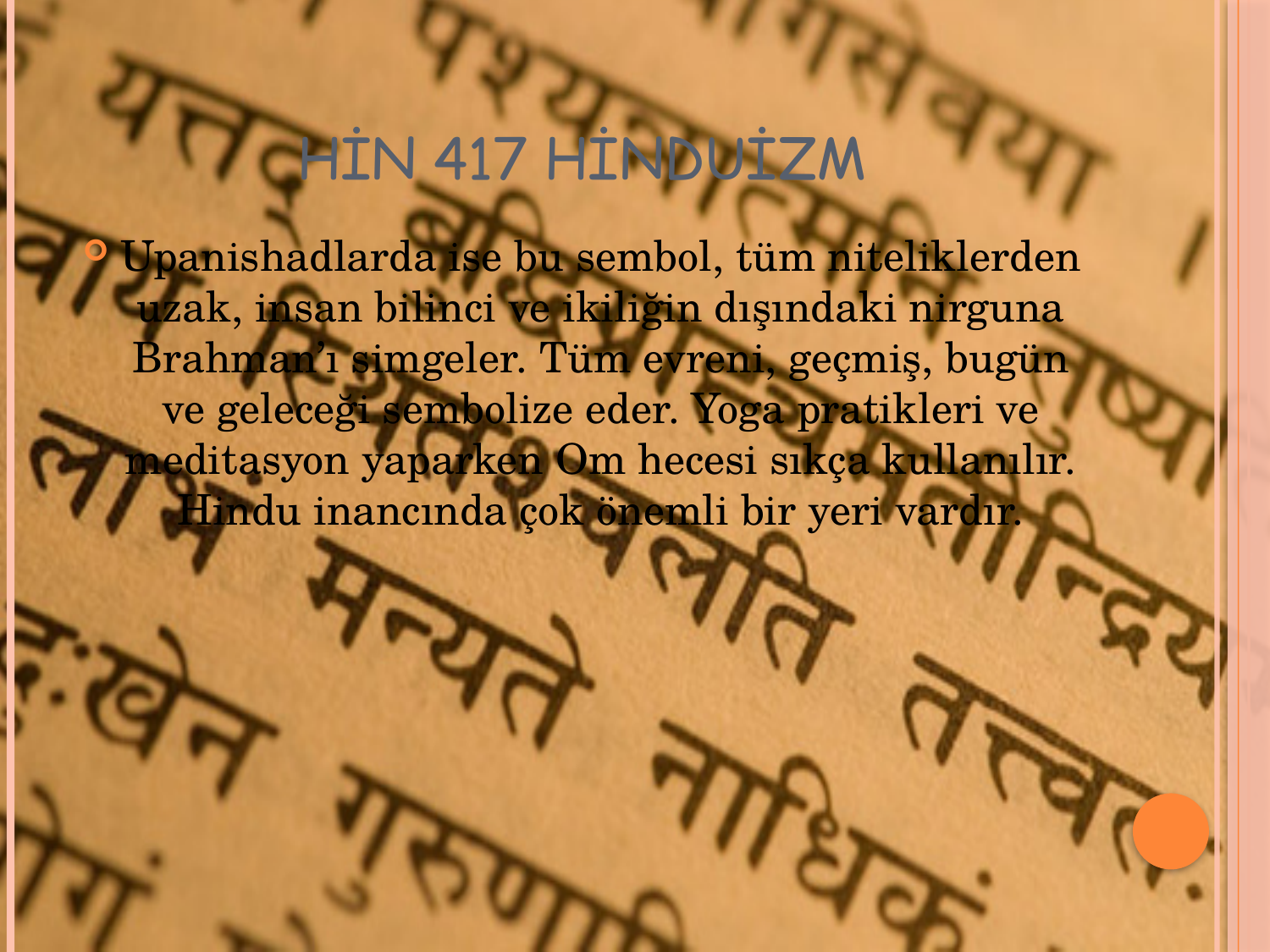

# HİN 417 HİNDUİZM
Upanishadlarda ise bu sembol, tüm niteliklerden uzak, insan bilinci ve ikiliğin dışındaki nirguna Brahman’ı simgeler. Tüm evreni, geçmiş, bugün ve geleceği sembolize eder. Yoga pratikleri ve meditasyon yaparken Om hecesi sıkça kullanılır. Hindu inancında çok önemli bir yeri vardır.